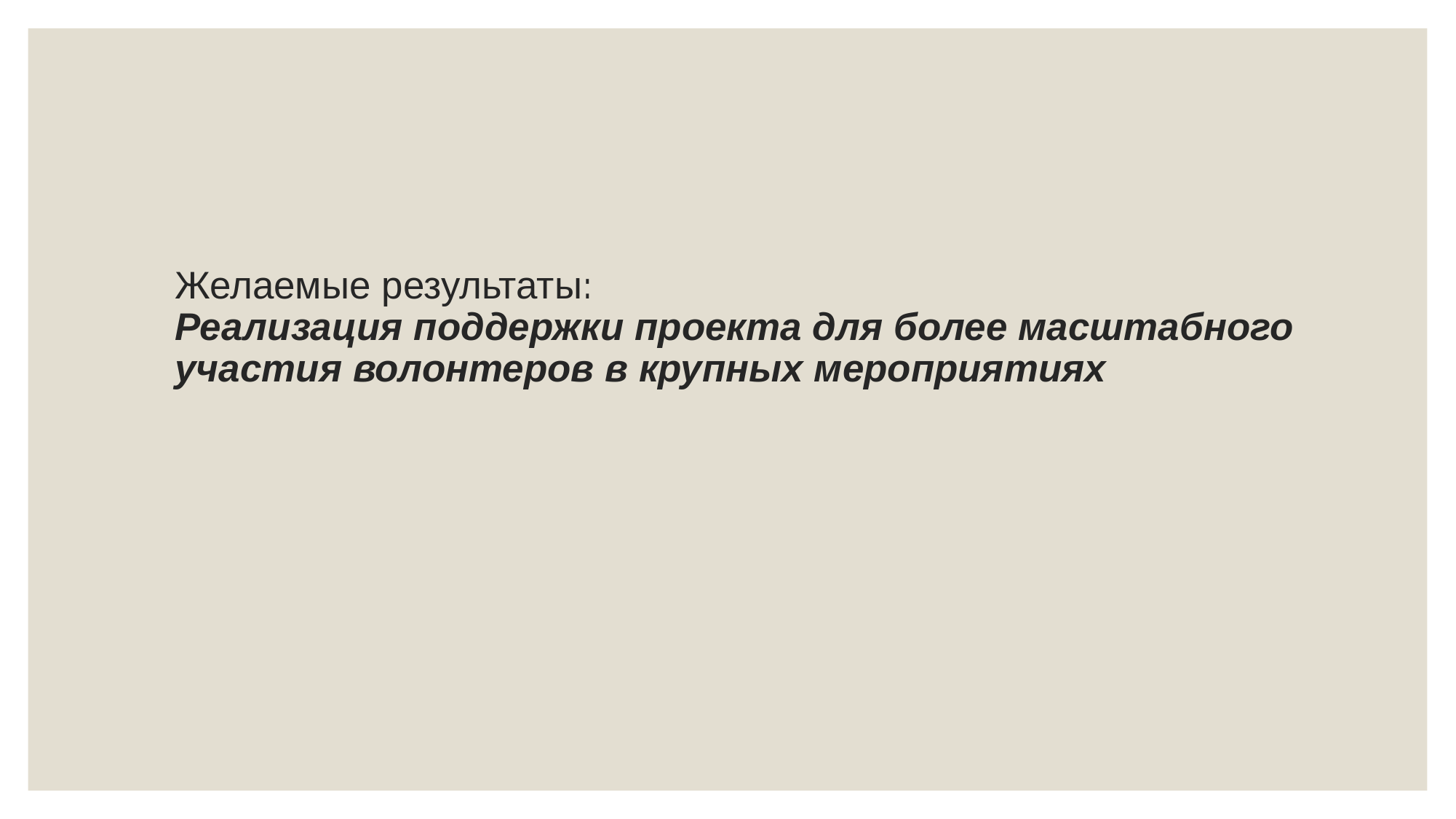

# Желаемые результаты: Реализация поддержки проекта для более масштабного участия волонтеров в крупных мероприятиях